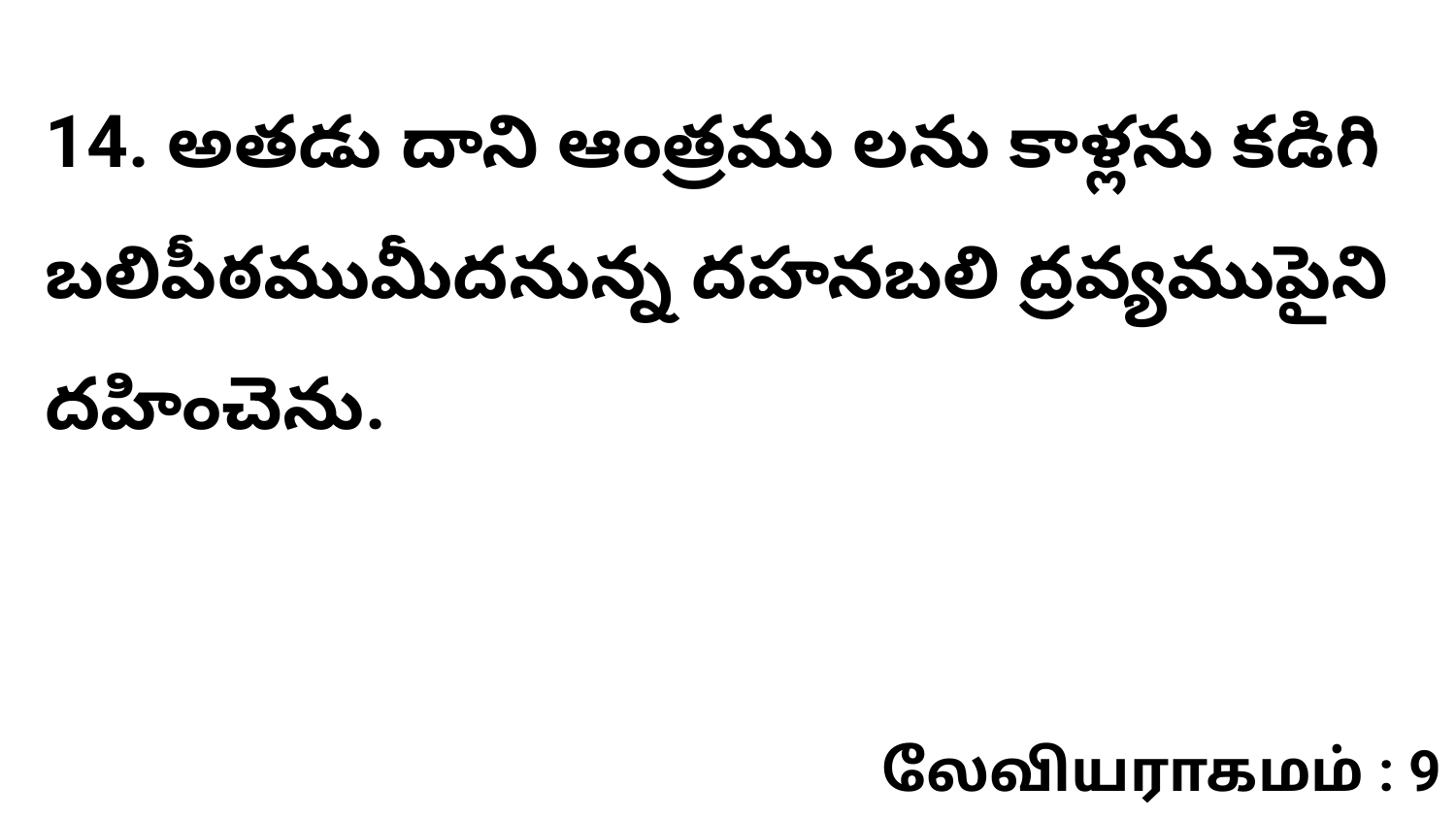

14. ​అతడు దాని ఆంత్రము లను కాళ్లను కడిగి బలిపీఠముమీదనున్న దహనబలి ద్రవ్యముపైని దహించెను.
லேவியராகமம் : 9